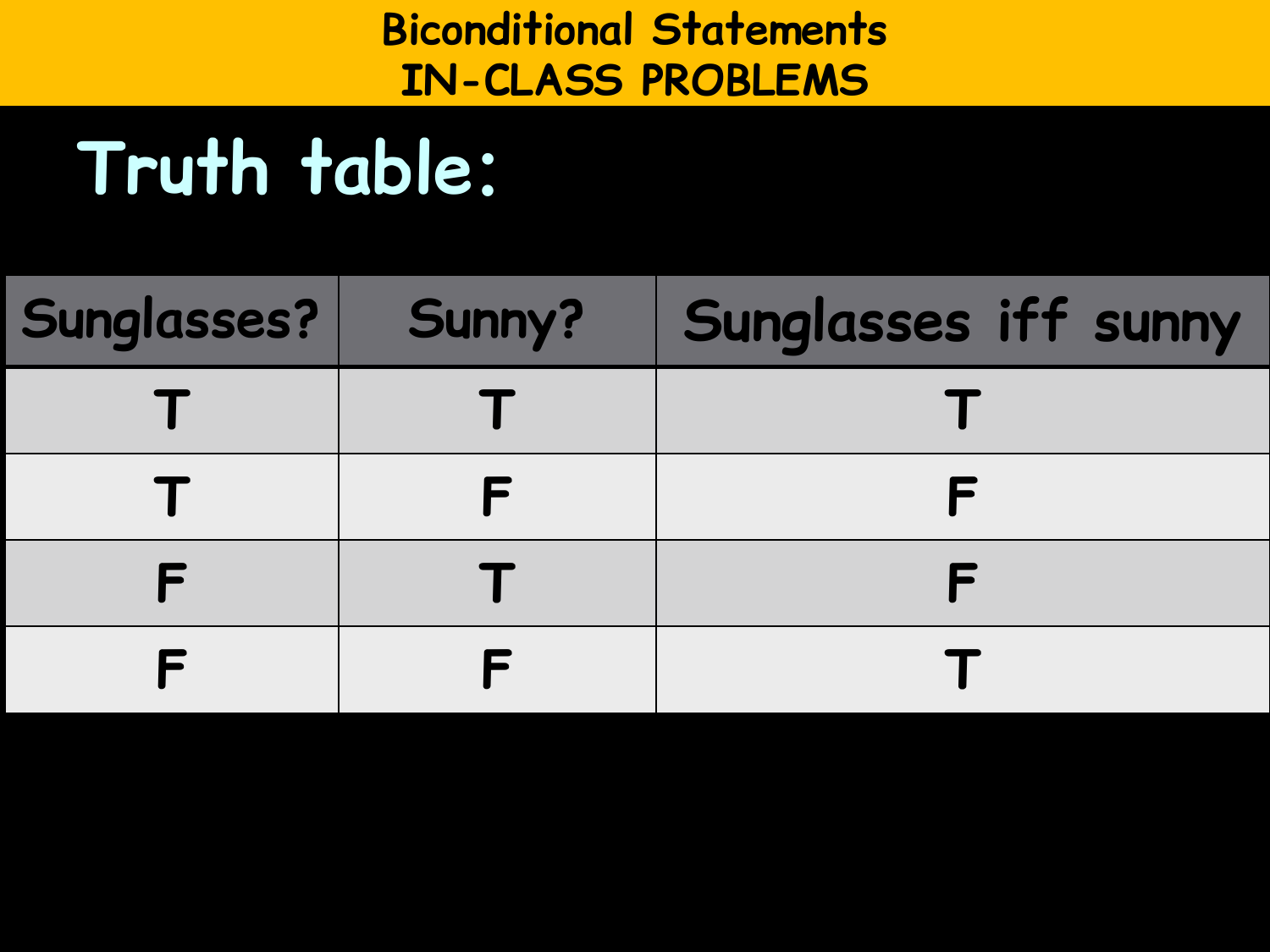

Biconditional Statements
IN-CLASS PROBLEMS
Truth table:
| Sunglasses? | Sunny? | Sunglasses iff sunny |
| --- | --- | --- |
| T | T | T |
| T | F | F |
| F | T | F |
| F | F | T |